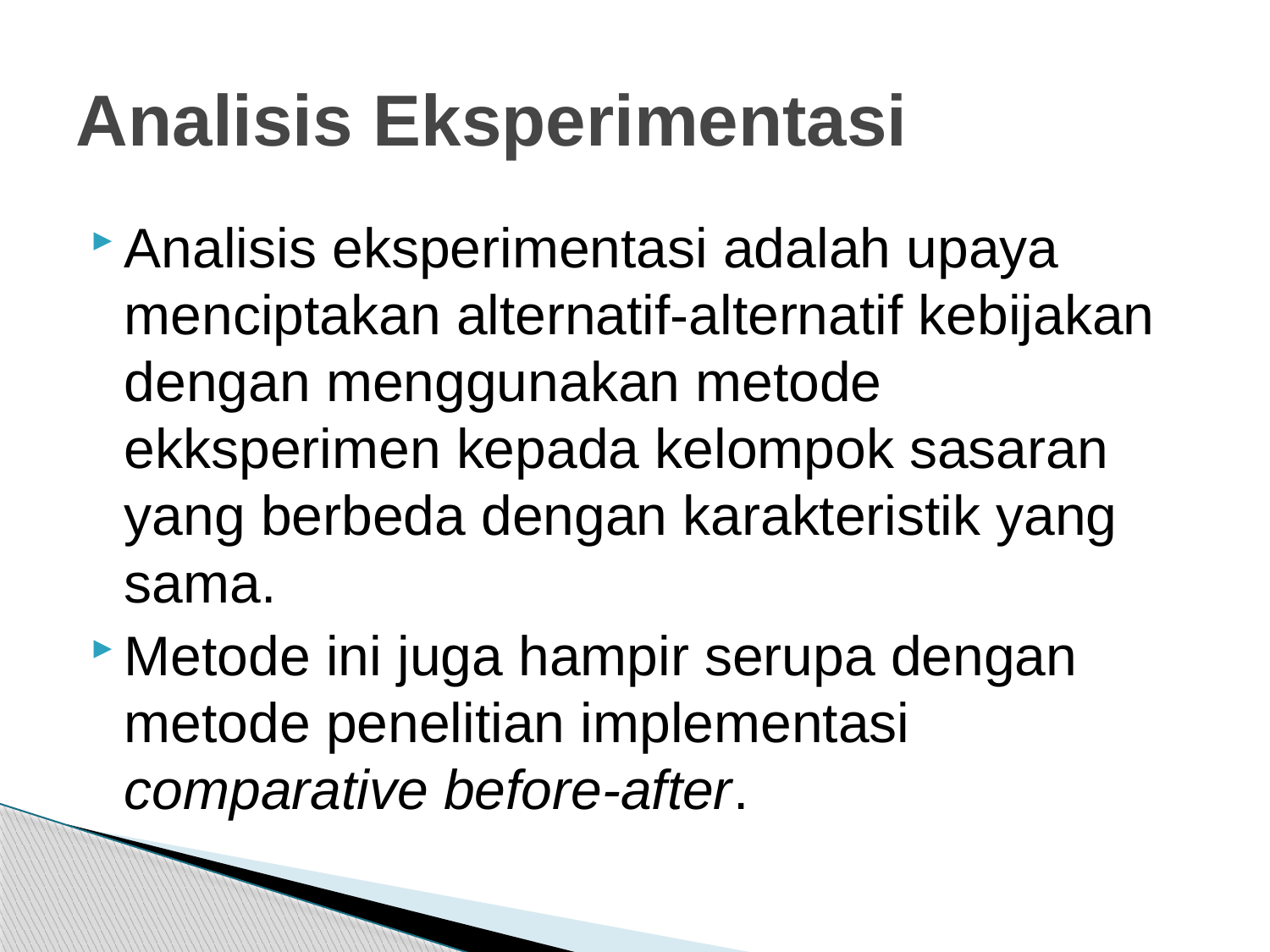

# Analisis Eksperimentasi
Analisis eksperimentasi adalah upaya menciptakan alternatif-alternatif kebijakan dengan menggunakan metode ekksperimen kepada kelompok sasaran yang berbeda dengan karakteristik yang sama.
Metode ini juga hampir serupa dengan metode penelitian implementasi comparative before-after.